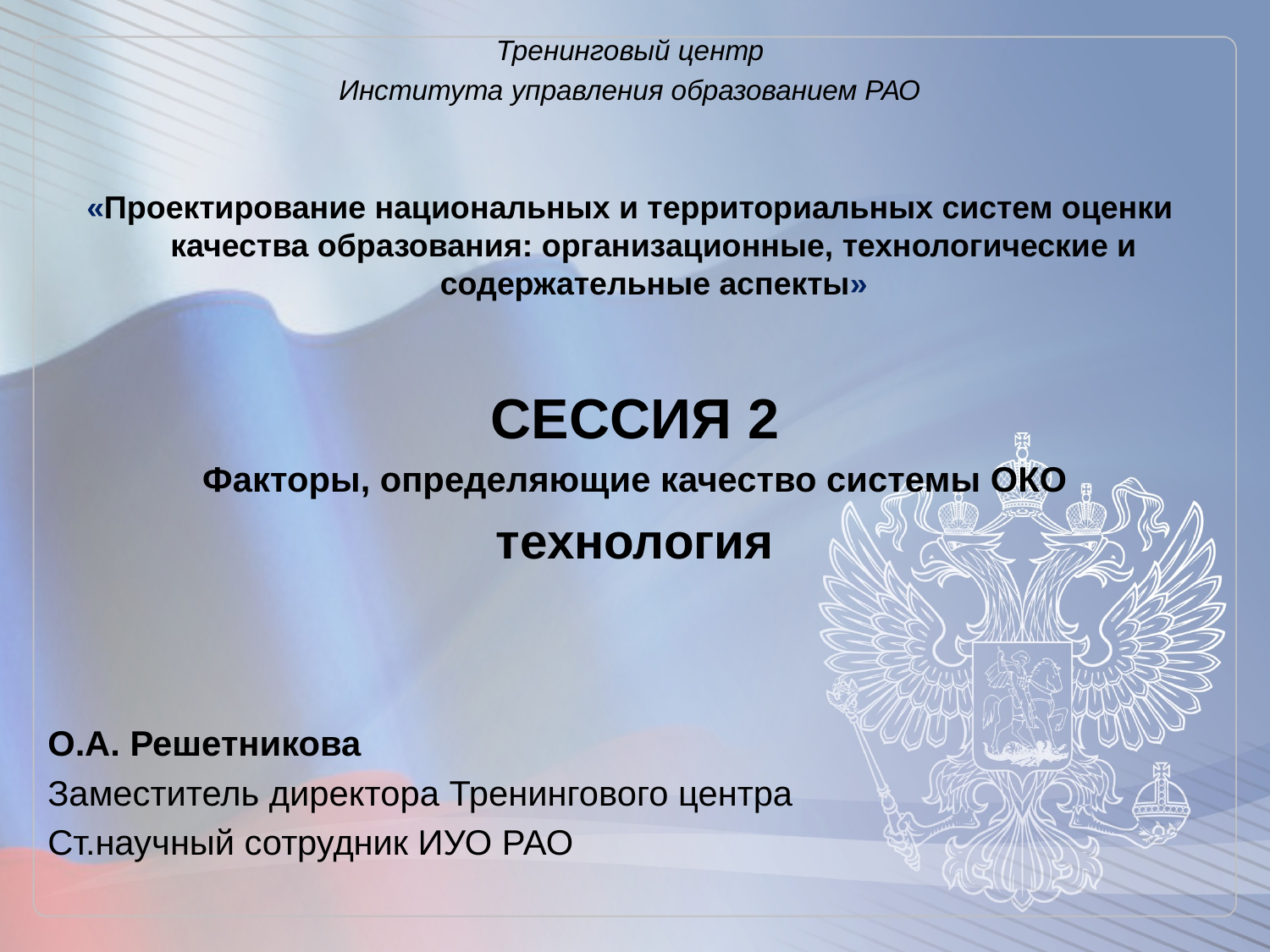

Тренинговый центр
Института управления образованием РАО

«Проектирование национальных и территориальных систем оценки качества образования: организационные, технологические и содержательные аспекты»
СЕССИЯ 2
Факторы, определяющие качество системы ОКО
технология

О.А. Решетникова
Заместитель директора Тренингового центра
Ст.научный сотрудник ИУО РАО